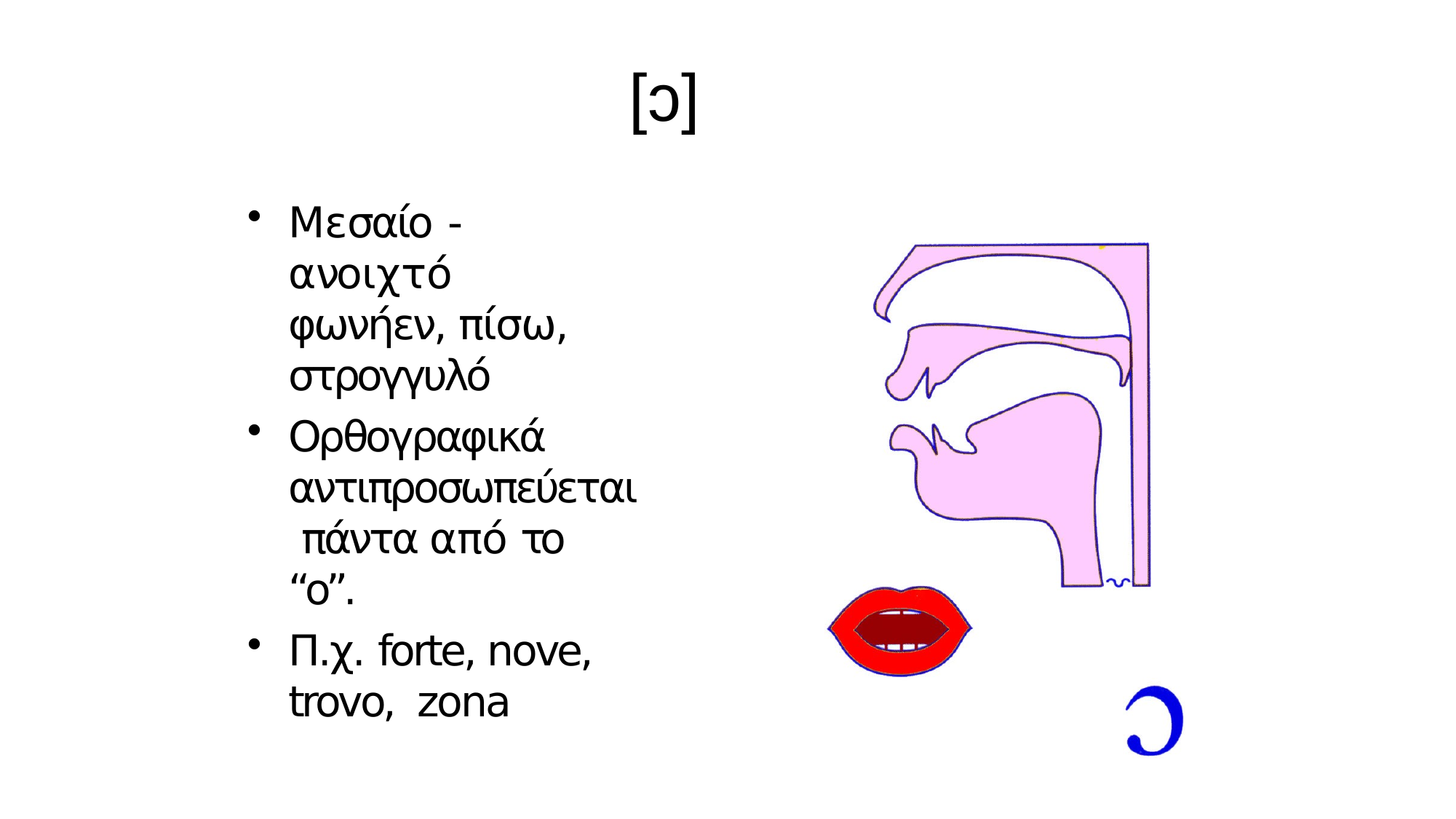

# [ɔ]
Μεσαίο -	ανοιχτό  φωνήεν, πίσω,  στρογγυλό
Ορθογραφικά  αντιπροσωπεύεται  πάντα από το “ο”.
Π.χ. forte, nove, trovo,  zona

8